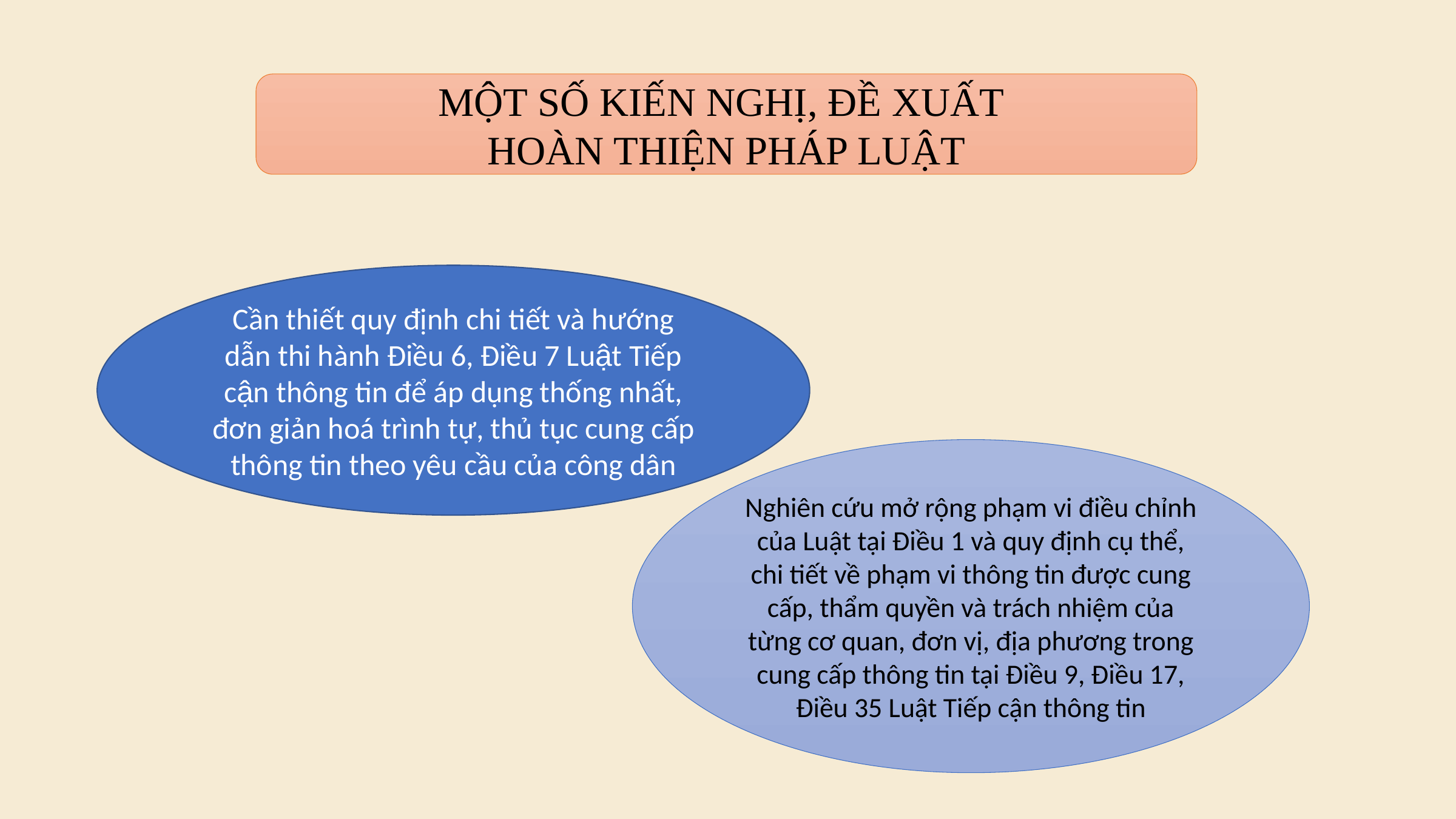

MỘT SỐ KIẾN NGHỊ, ĐỀ XUẤT
HOÀN THIỆN PHÁP LUẬT
Cần thiết quy định chi tiết và hướng dẫn thi hành Điều 6, Điều 7 Luật Tiếp cận thông tin để áp dụng thống nhất, đơn giản hoá trình tự, thủ tục cung cấp thông tin theo yêu cầu của công dân
Nghiên cứu mở rộng phạm vi điều chỉnh của Luật tại Điều 1 và quy định cụ thể, chi tiết về phạm vi thông tin được cung cấp, thẩm quyền và trách nhiệm của từng cơ quan, đơn vị, địa phương trong cung cấp thông tin tại Điều 9, Điều 17, Điều 35 Luật Tiếp cận thông tin